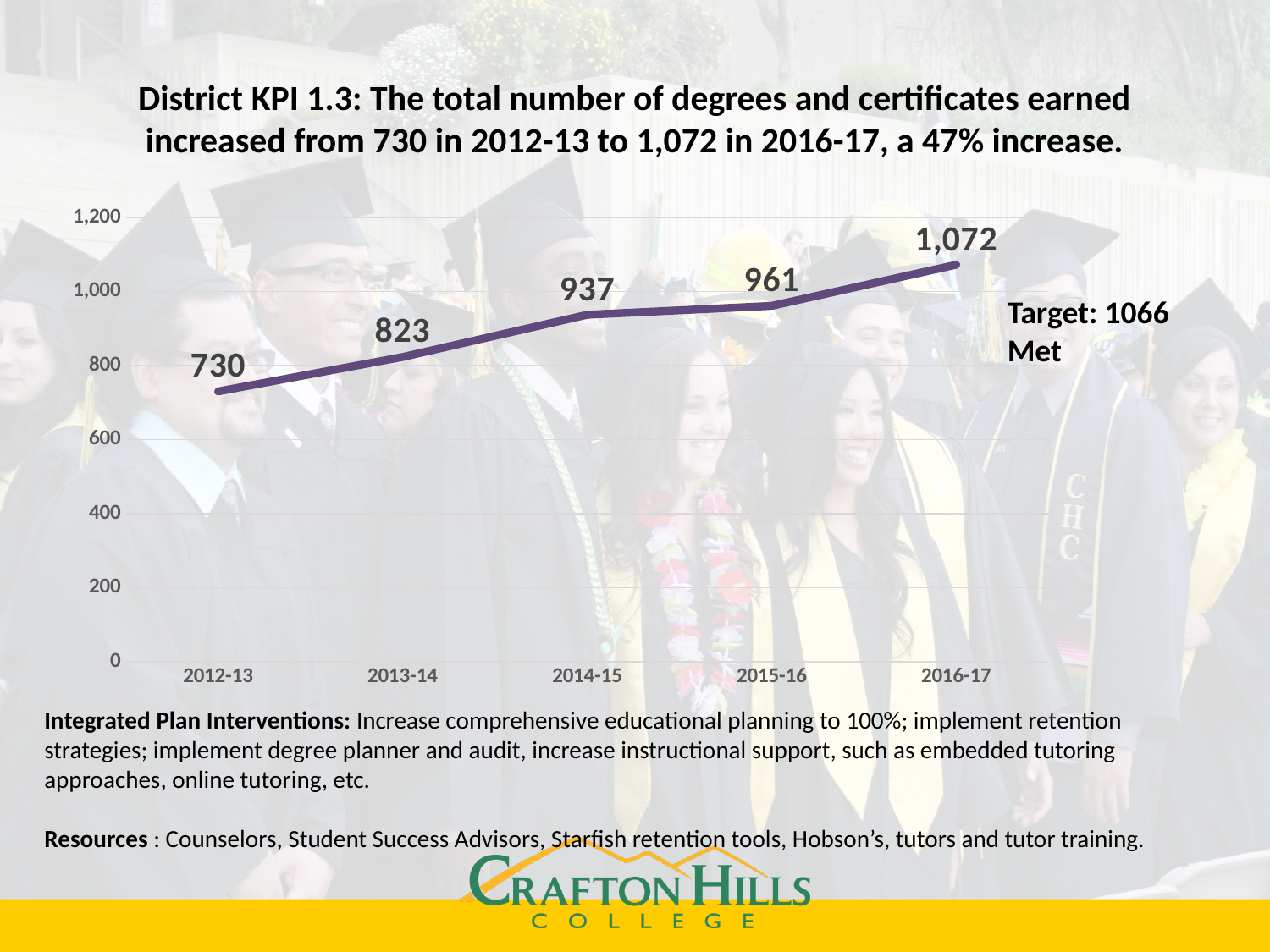

# District KPI 1.3: The total number of degrees and certificates earned increased from 730 in 2012-13 to 1,072 in 2016-17, a 47% increase.

### Chart

| Category | Total # of  Degrees and Certificates |
|---|---|
| 2012-13 | 730.0 |
| 2013-14 | 823.0 |
| 2014-15 | 937.0 |
| 2015-16 | 961.0 |
| 2016-17 | 1072.0 |
Target: 1066
Met
Integrated Plan Interventions: Increase comprehensive educational planning to 100%; implement retention strategies; implement degree planner and audit, increase instructional support, such as embedded tutoring approaches, online tutoring, etc.

Resources : Counselors, Student Success Advisors, Starfish retention tools, Hobson’s, tutors and tutor training.